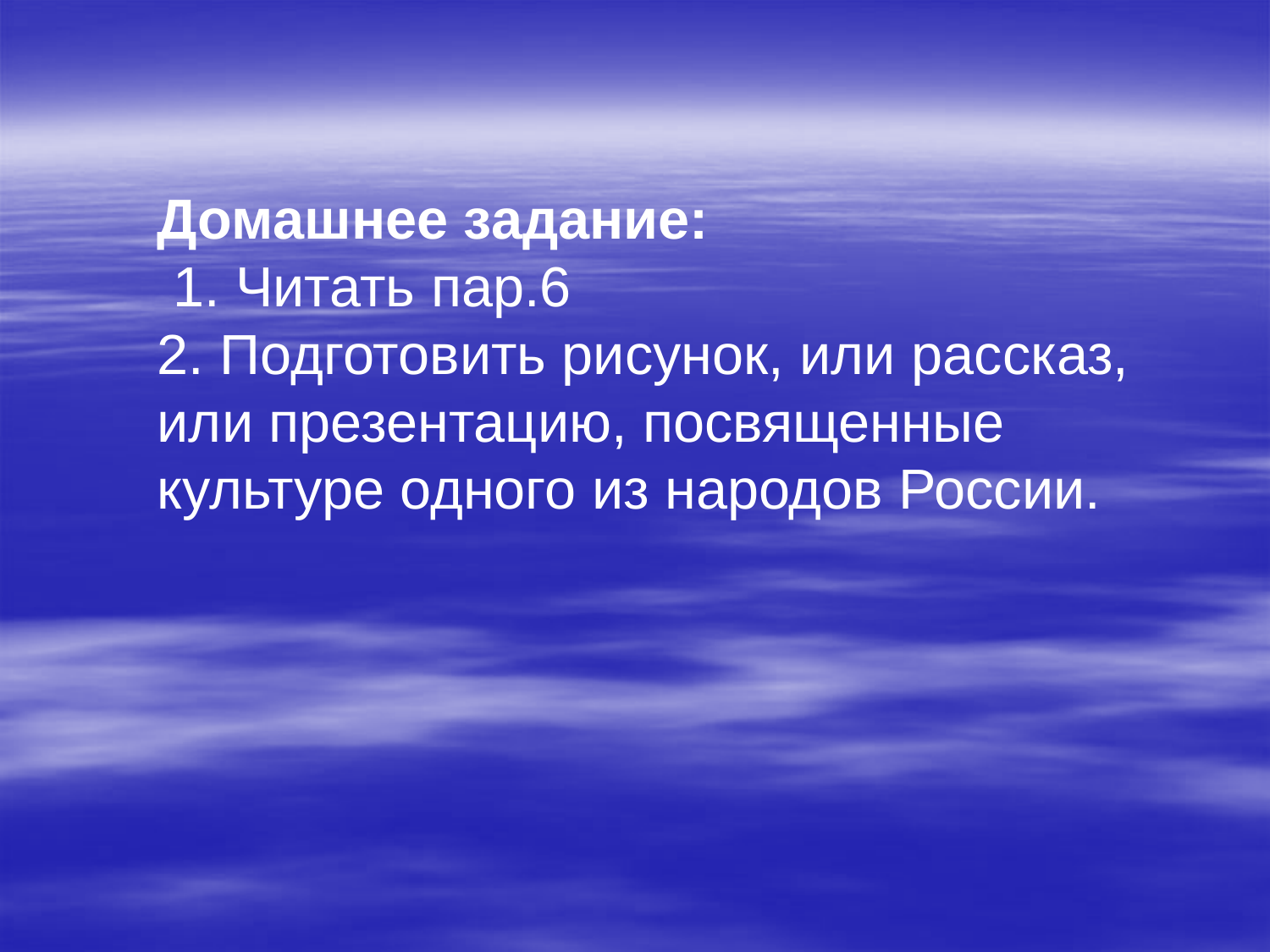

Домашнее задание:
 1. Читать пар.6
2. Подготовить рисунок, или рассказ, или презентацию, посвященные культуре одного из народов России.